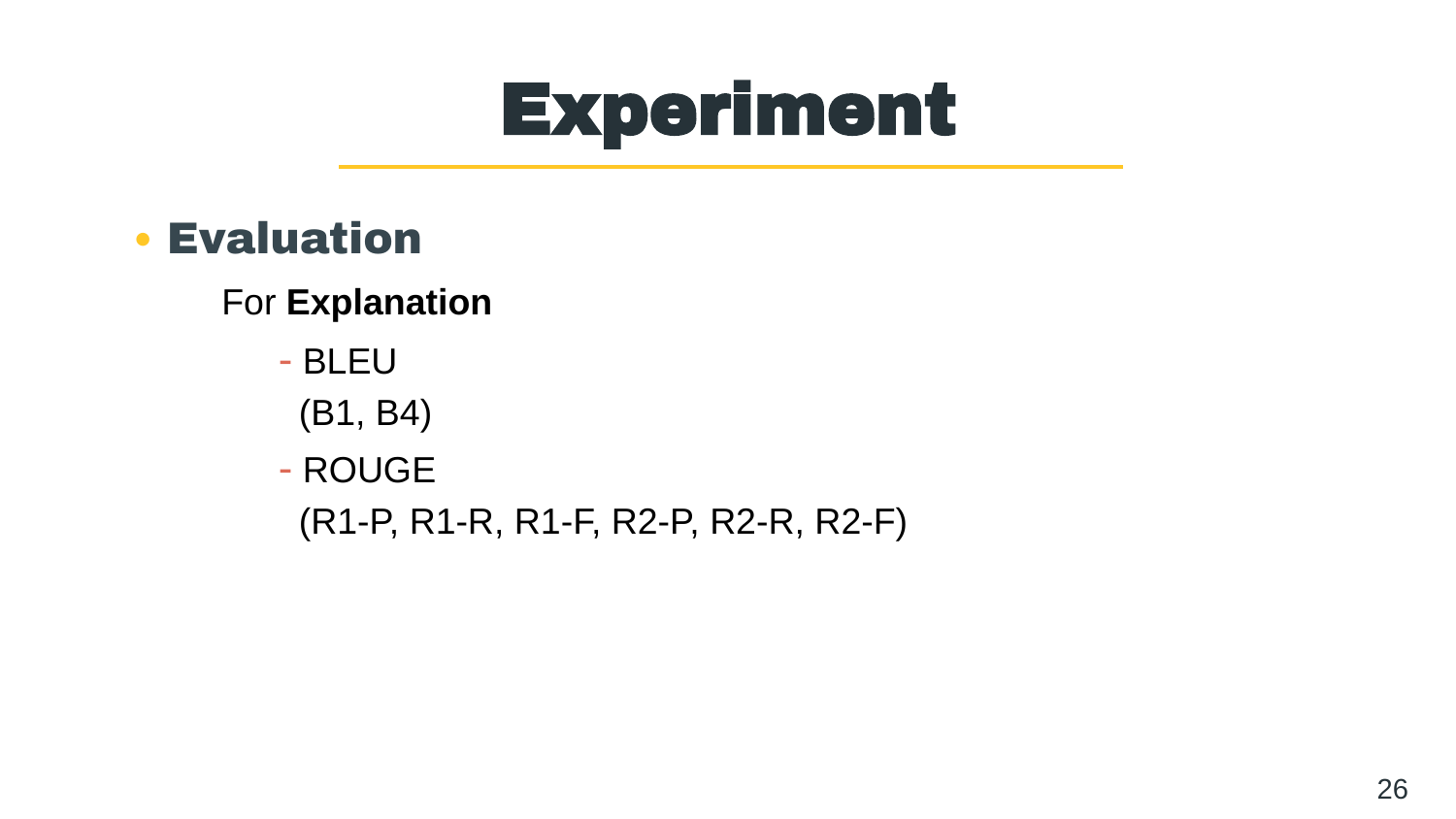

# Experiment
• Evaluation
      For Explanation
- BLEU
  (B1, B4)
- ROUGE
  (R1-P, R1-R, R1-F, R2-P, R2-R, R2-F)

26